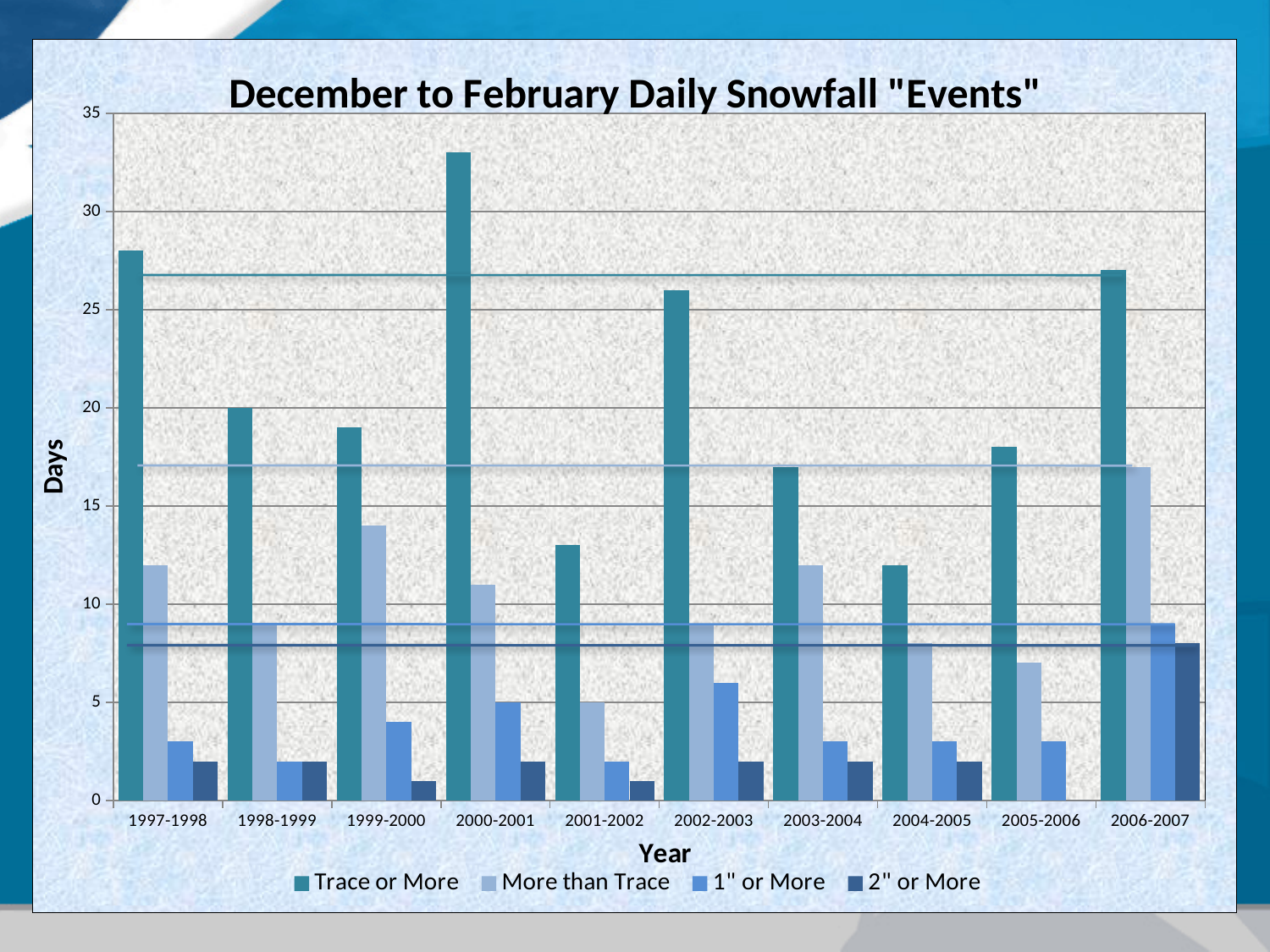

### Chart: December to February Daily Snowfall "Events"

| Category |  |  |  |  |
|---|---|---|---|---|
| 1997-1998 | 28.0 | 12.0 | 3.0 | 2.0 |
| 1998-1999 | 20.0 | 9.0 | 2.0 | 2.0 |
| 1999-2000 | 19.0 | 14.0 | 4.0 | 1.0 |
| 2000-2001 | 33.0 | 11.0 | 5.0 | 2.0 |
| 2001-2002 | 13.0 | 5.0 | 2.0 | 1.0 |
| 2002-2003 | 26.0 | 9.0 | 6.0 | 2.0 |
| 2003-2004 | 17.0 | 12.0 | 3.0 | 2.0 |
| 2004-2005 | 12.0 | 8.0 | 3.0 | 2.0 |
| 2005-2006 | 18.0 | 7.0 | 3.0 | 0.0 |
| 2006-2007 | 27.0 | 17.0 | 9.0 | 8.0 |